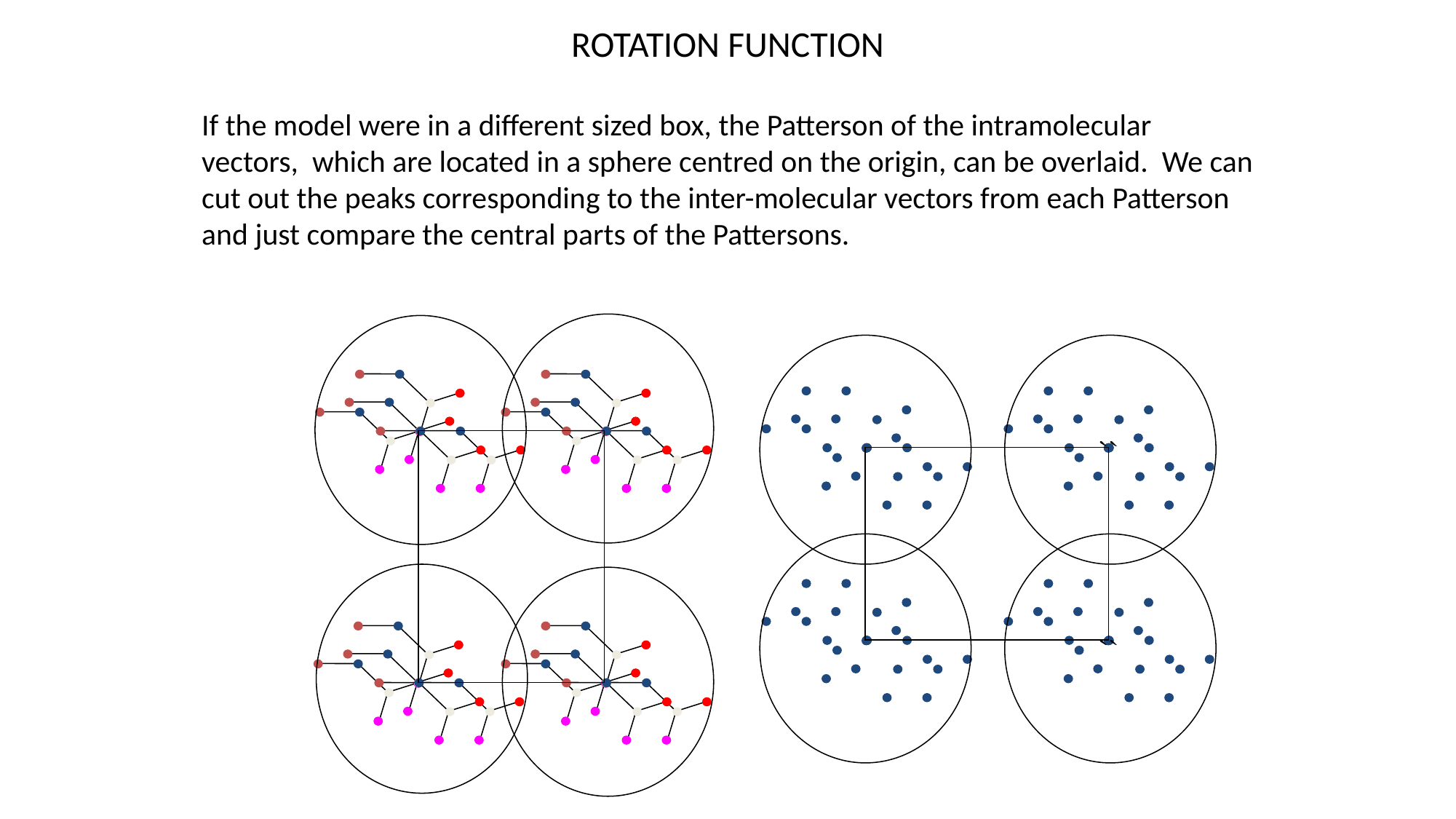

# ROTATION FUNCTION
If the model were in a different sized box, the Patterson of the intramolecular vectors,  which are located in a sphere centred on the origin, can be overlaid.  We can cut out the peaks corresponding to the inter-molecular vectors from each Patterson and just compare the central parts of the Pattersons.

``

``